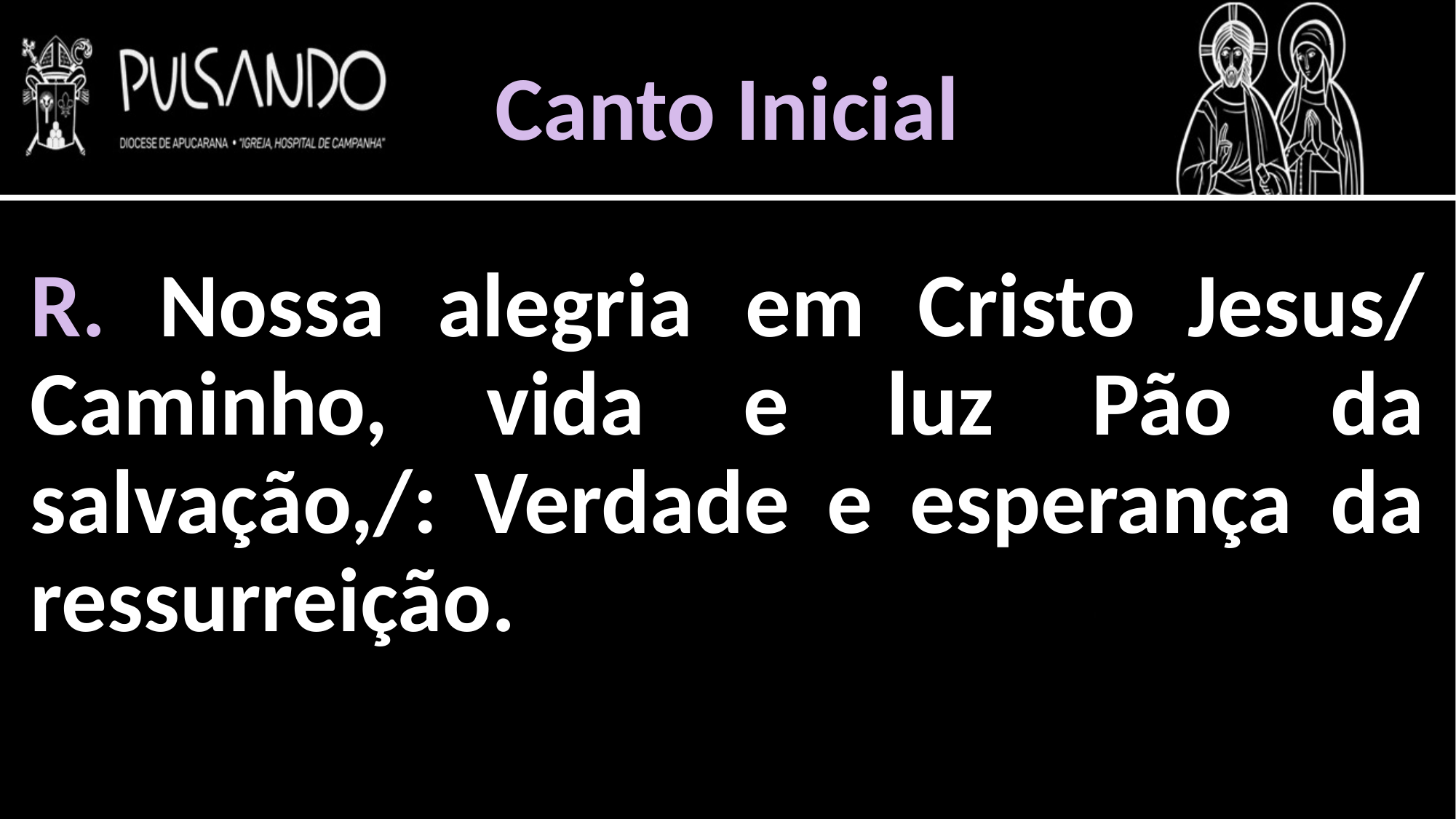

Canto Inicial
R. Nossa alegria em Cristo Jesus/ Caminho, vida e luz Pão da salvação,/: Verdade e esperança da ressurreição.